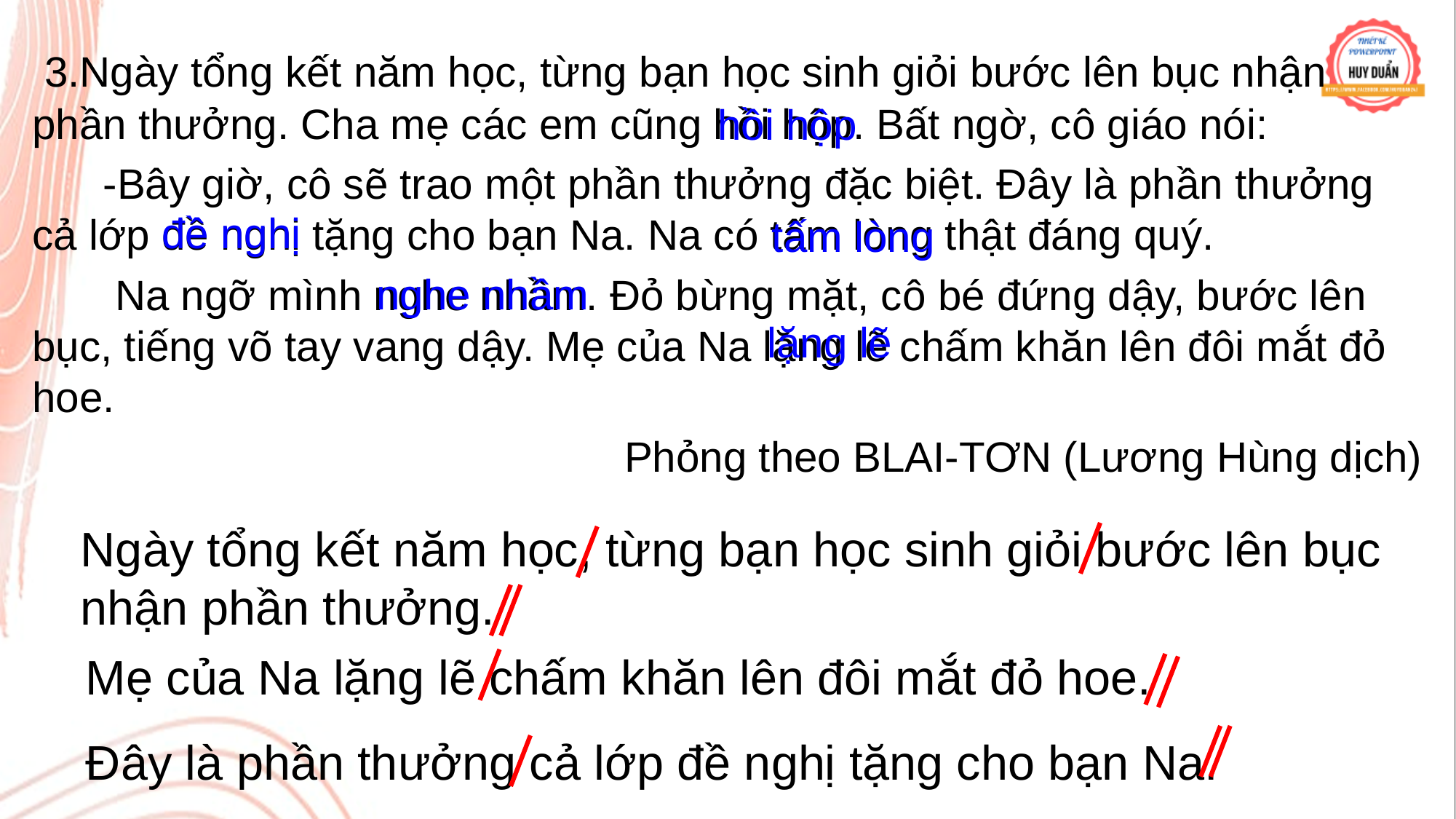

3.Ngày tổng kết năm học, từng bạn học sinh giỏi bước lên bục nhận phần thưởng. Cha mẹ các em cũng hồi hộp. Bất ngờ, cô giáo nói:
      -Bây giờ, cô sẽ trao một phần thưởng đặc biệt. Đây là phần thưởng cả lớp đề nghị tặng cho bạn Na. Na có tấm lòng thật đáng quý.
       Na ngỡ mình nghe nhầm. Đỏ bừng mặt, cô bé đứng dậy, bước lên bục, tiếng võ tay vang dậy. Mẹ của Na lặng lẽ chấm khăn lên đôi mắt đỏ hoe.
Phỏng theo BLAI-TƠN (Lương Hùng dịch)
hồi hộp
đề nghị
tấm lòng
nghe nhầm
lặng lẽ
Ngày tổng kết năm học, từng bạn học sinh giỏi bước lên bục nhận phần thưởng.
Mẹ của Na lặng lẽ chấm khăn lên đôi mắt đỏ hoe.
Đây là phần thưởng cả lớp đề nghị tặng cho bạn Na.